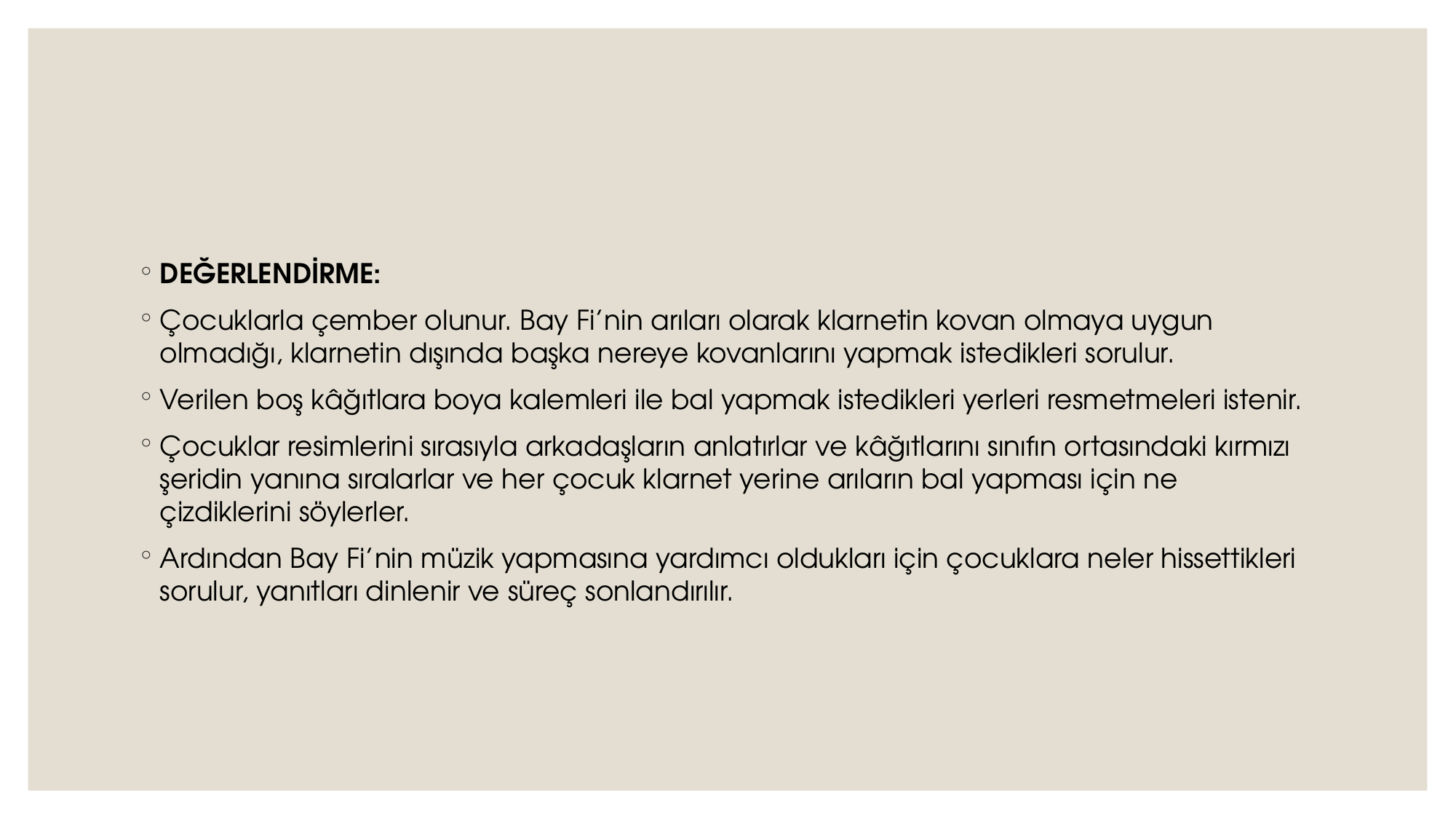

#
DEĞERLENDİRME:
Çocuklarla çember olunur. Bay Fi’nin arıları olarak klarnetin kovan olmaya uygun olmadığı, klarnetin dışında başka nereye kovanlarını yapmak istedikleri sorulur.
Verilen boş kâğıtlara boya kalemleri ile bal yapmak istedikleri yerleri resmetmeleri istenir.
Çocuklar resimlerini sırasıyla arkadaşların anlatırlar ve kâğıtlarını sınıfın ortasındaki kırmızı şeridin yanına sıralarlar ve her çocuk klarnet yerine arıların bal yapması için ne çizdiklerini söylerler.
Ardından Bay Fi’nin müzik yapmasına yardımcı oldukları için çocuklara neler hissettikleri sorulur, yanıtları dinlenir ve süreç sonlandırılır.